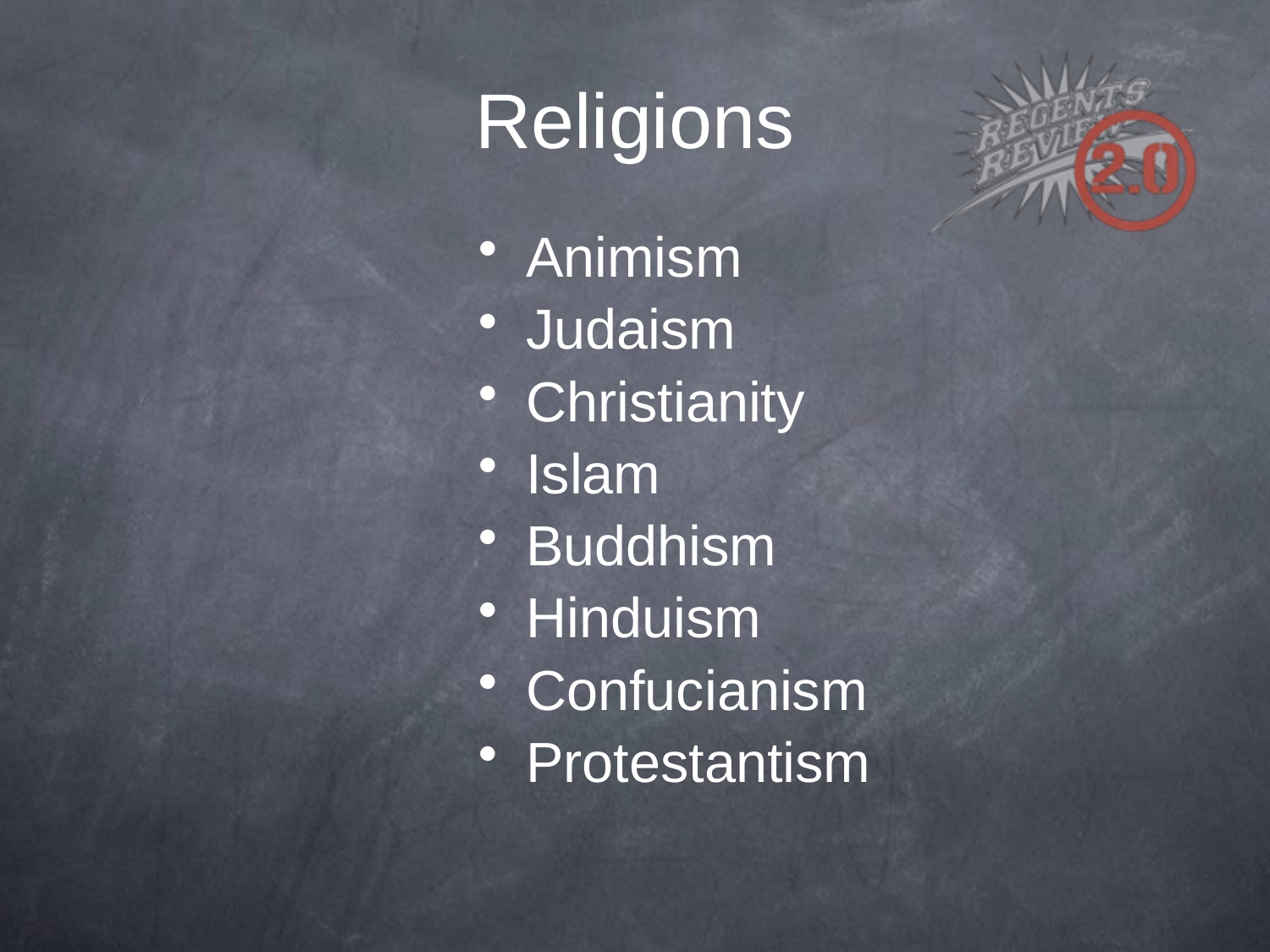

# Religions
Animism
Judaism
Christianity
Islam
Buddhism
Hinduism
Confucianism
Protestantism